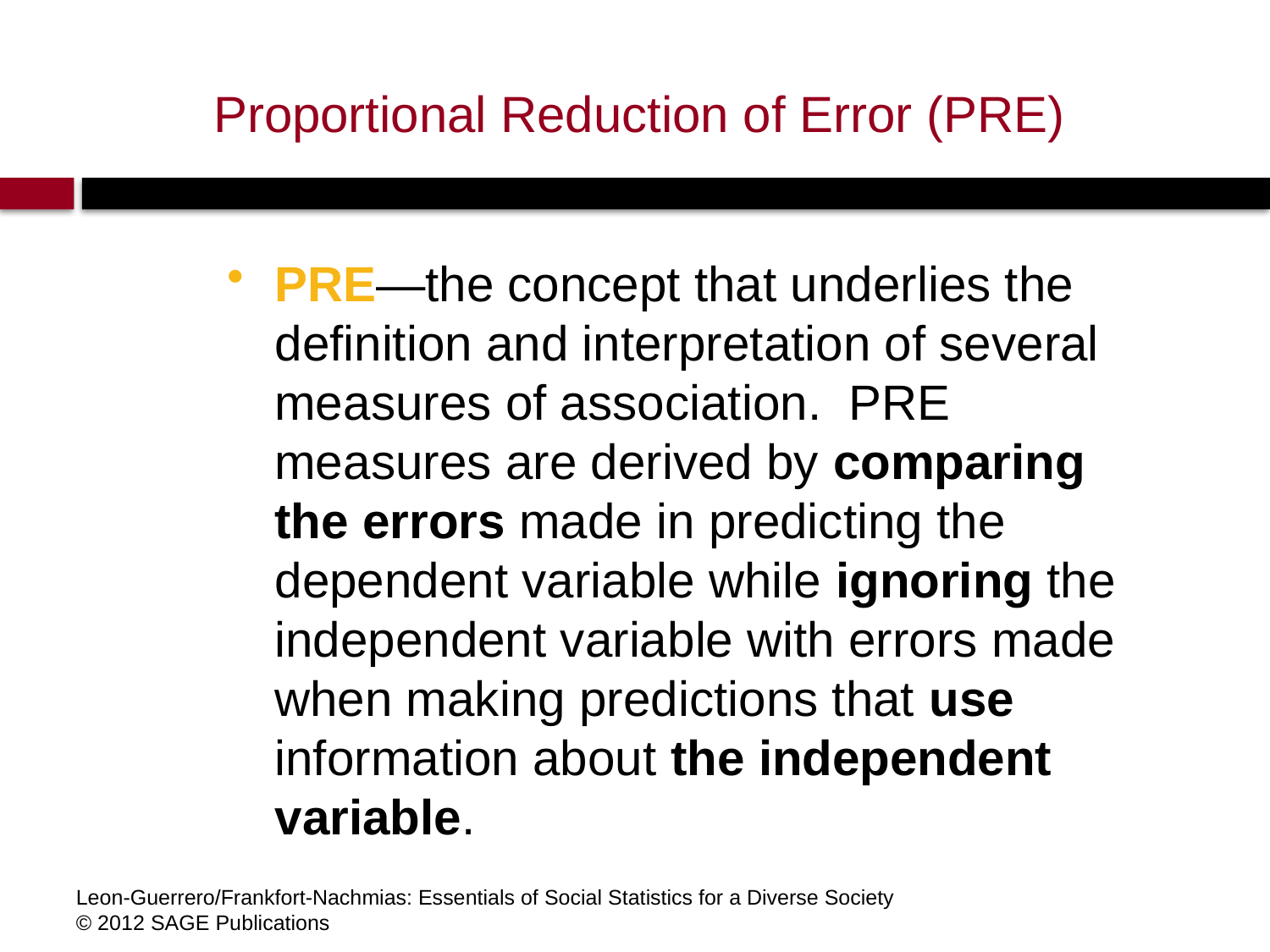

# Proportional Reduction of Error (PRE)
PRE—the concept that underlies the definition and interpretation of several measures of association.  PRE measures are derived by comparing the errors made in predicting the dependent variable while ignoring the independent variable with errors made when making predictions that use information about the independent variable.